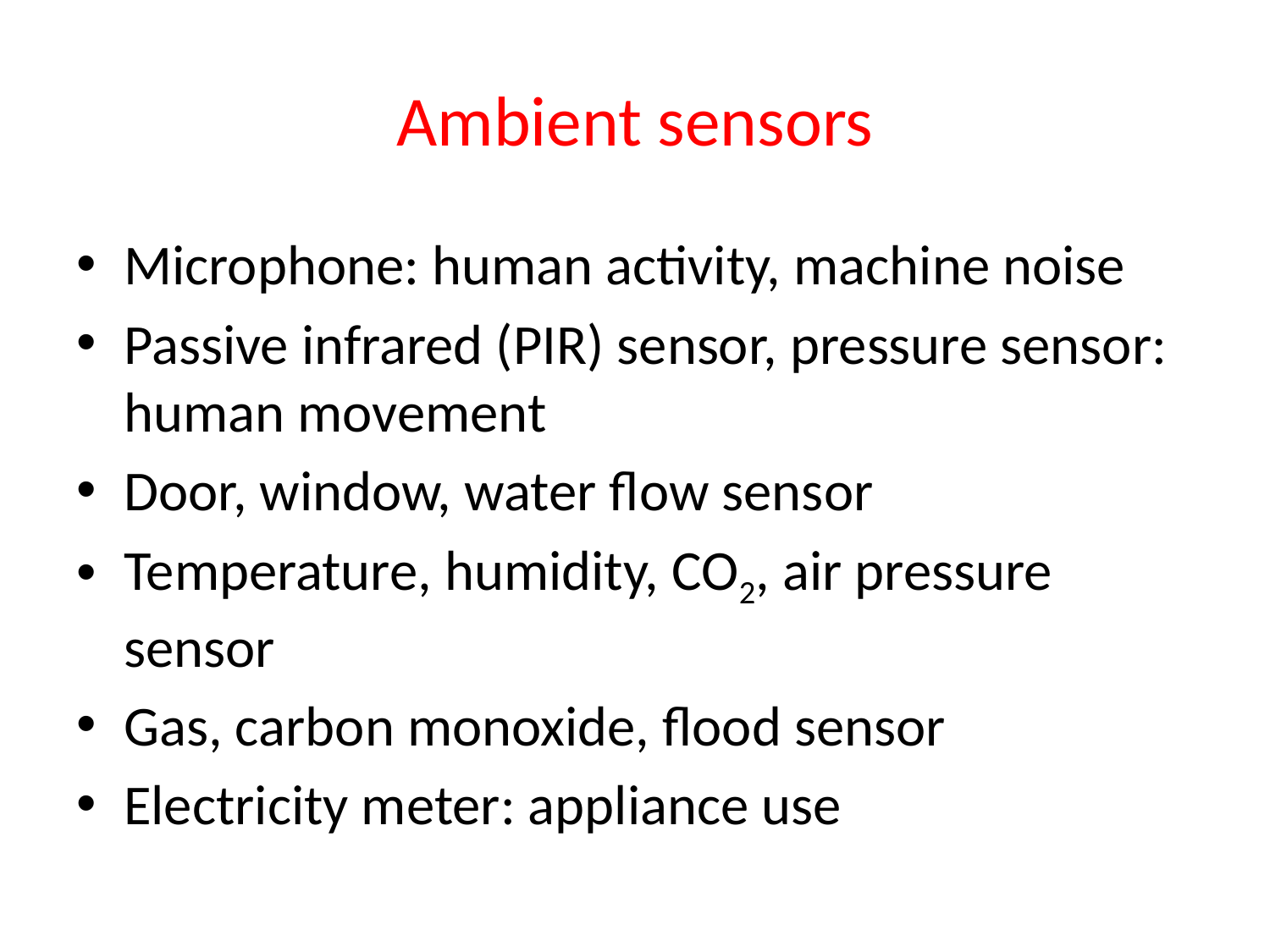

# Ambient sensors
Microphone: human activity, machine noise
Passive infrared (PIR) sensor, pressure sensor:
human movement
Door, window, water flow sensor
Temperature, humidity, CO2, air pressure sensor
Gas, carbon monoxide, flood sensor
Electricity meter: appliance use